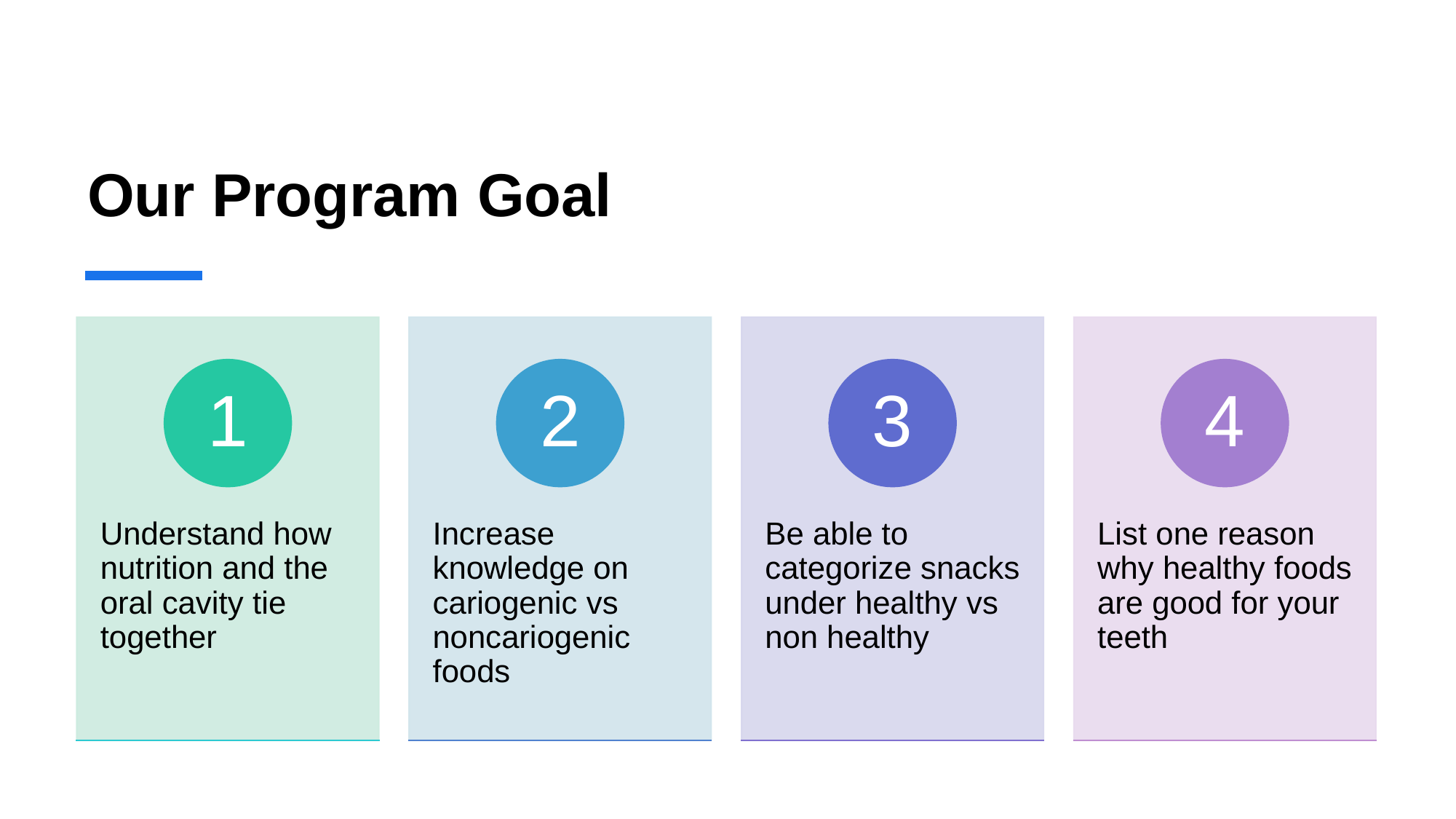

# Our Program Goal
Understand how nutrition and the oral cavity tie together
1
Increase knowledge on cariogenic vs noncariogenic foods
2
Be able to categorize snacks under healthy vs non healthy
3
List one reason why healthy foods are good for your teeth
4